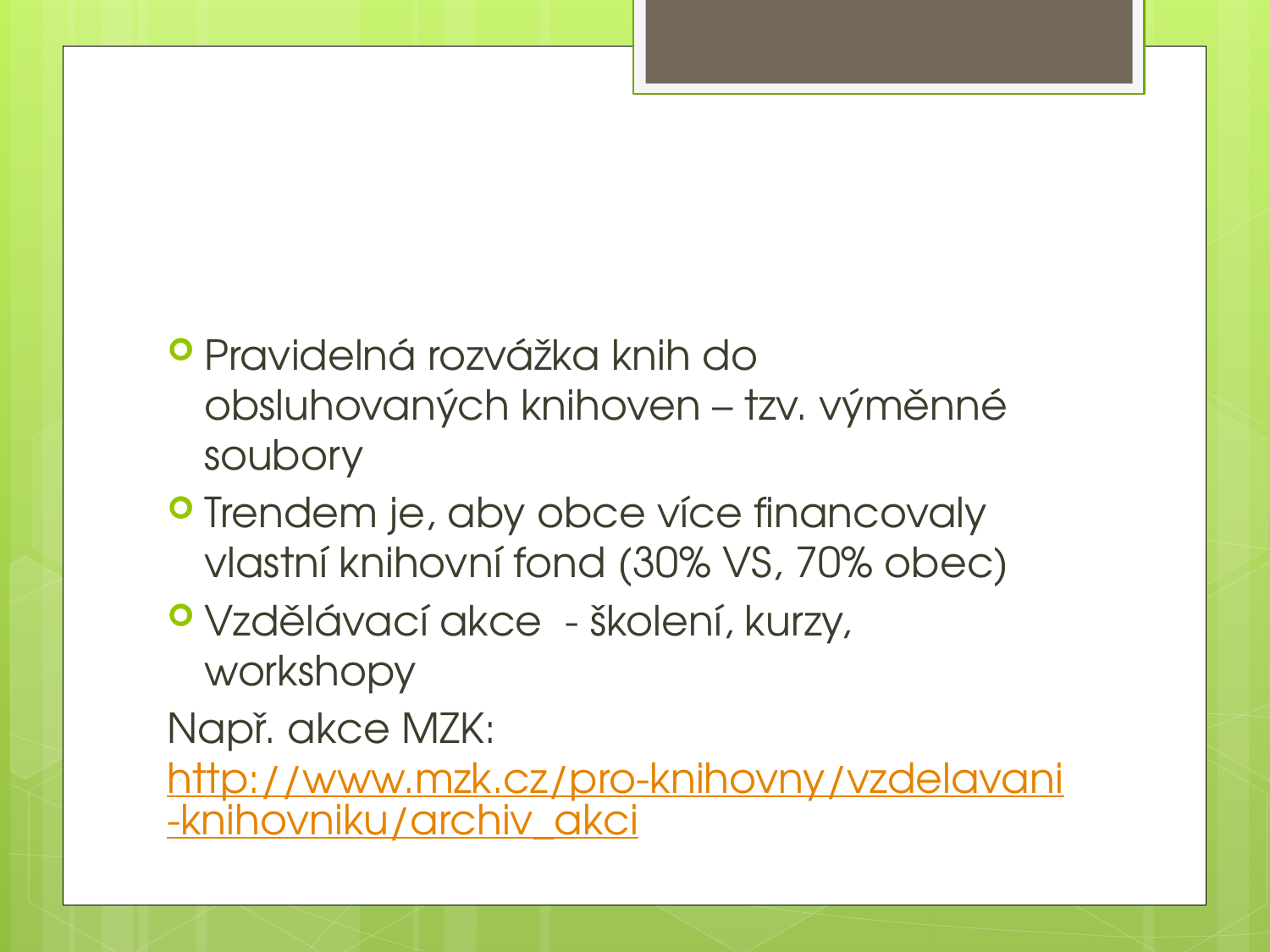

#
Pravidelná rozvážka knih do obsluhovaných knihoven – tzv. výměnné soubory
Trendem je, aby obce více financovaly vlastní knihovní fond (30% VS, 70% obec)
Vzdělávací akce  - školení, kurzy, workshopy
Např. akce MZK: http://www.mzk.cz/pro-knihovny/vzdelavani-knihovniku/archiv_akci